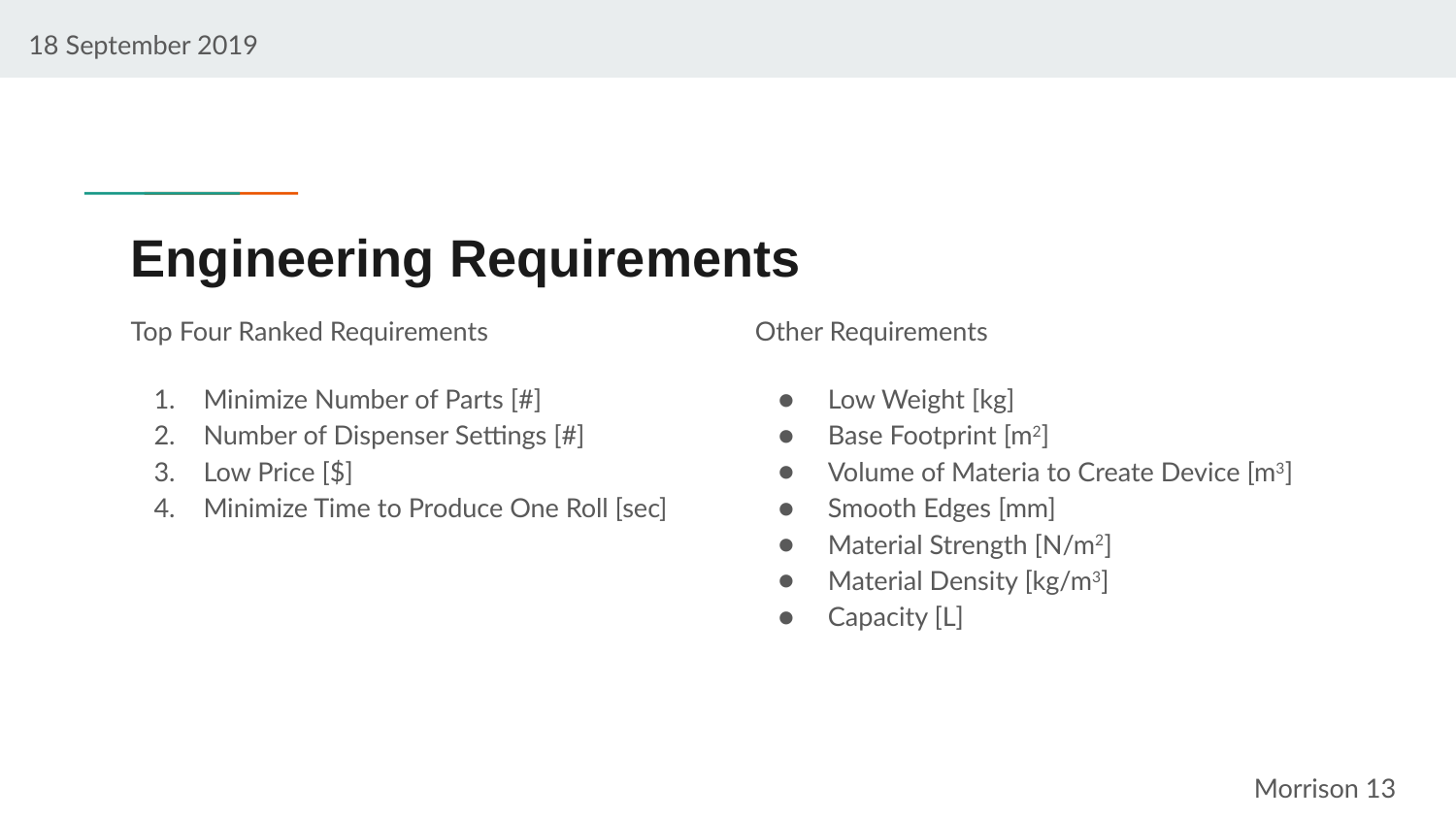

18 September 2019
# Engineering Requirements
Top Four Ranked Requirements
Minimize Number of Parts [#]
Number of Dispenser Settings [#]
Low Price [$]
Minimize Time to Produce One Roll [sec]
Other Requirements
Low Weight [kg]
Base Footprint [m2]
Volume of Materia to Create Device [m3]
Smooth Edges [mm]
Material Strength [N/m2]
Material Density [kg/m3]
Capacity [L]
Morrison 13